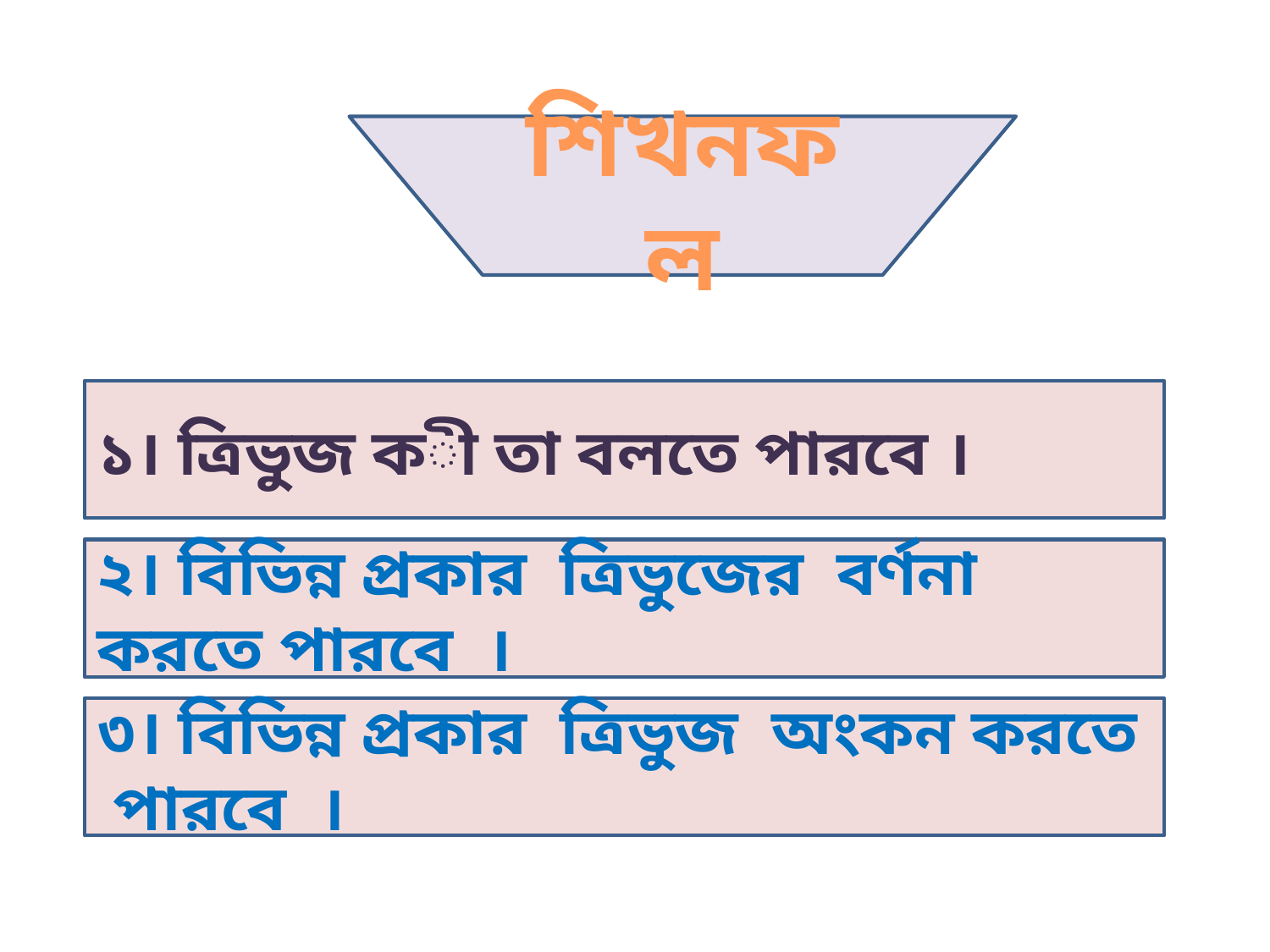

শিখনফল
১। ত্রিভুজ কী তা বলতে পারবে ।
২। বিভিন্ন প্রকার  ত্রিভুজের  বর্ণনা করতে পারবে  ।
৩। বিভিন্ন প্রকার  ত্রিভুজ  অংকন করতে  পারবে  ।